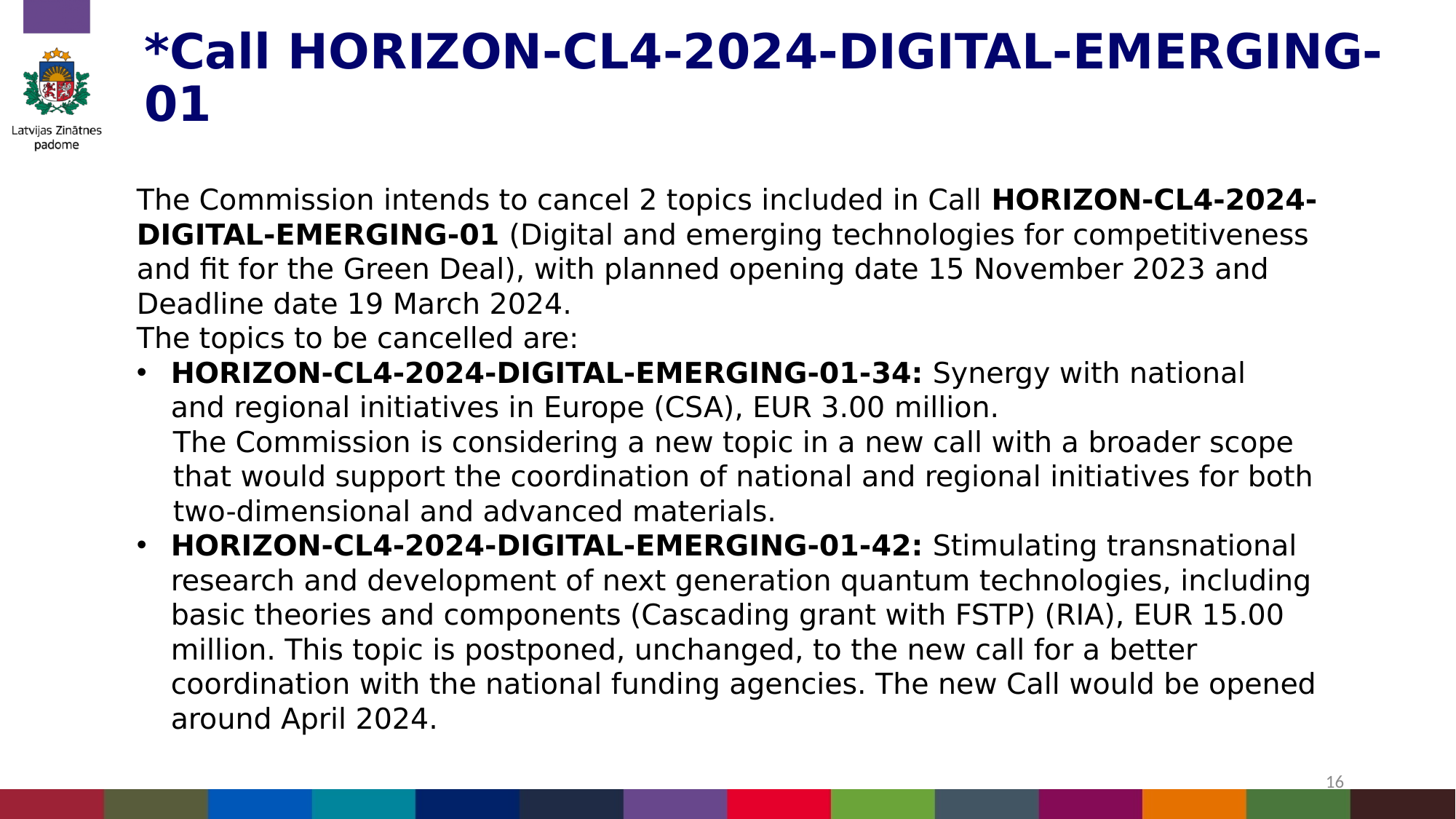

# *Call HORIZON-CL4-2024-DIGITAL-EMERGING-01
The Commission intends to cancel 2 topics included in Call HORIZON-CL4-2024-DIGITAL-EMERGING-01 (Digital and emerging technologies for competitiveness and fit for the Green Deal), with planned opening date 15 November 2023 and Deadline date 19 March 2024.
The topics to be cancelled are:
HORIZON-CL4-2024-DIGITAL-EMERGING-01-34: Synergy with national     and regional initiatives in Europe (CSA), EUR 3.00 million.
The Commission is considering a new topic in a new call with a broader scope that would support the coordination of national and regional initiatives for both two-dimensional and advanced materials.
HORIZON-CL4-2024-DIGITAL-EMERGING-01-42: Stimulating transnational research and development of next generation quantum technologies, including basic theories and components (Cascading grant with FSTP) (RIA), EUR 15.00 million. This topic is postponed, unchanged, to the new call for a better coordination with the national funding agencies. The new Call would be opened around April 2024.

16